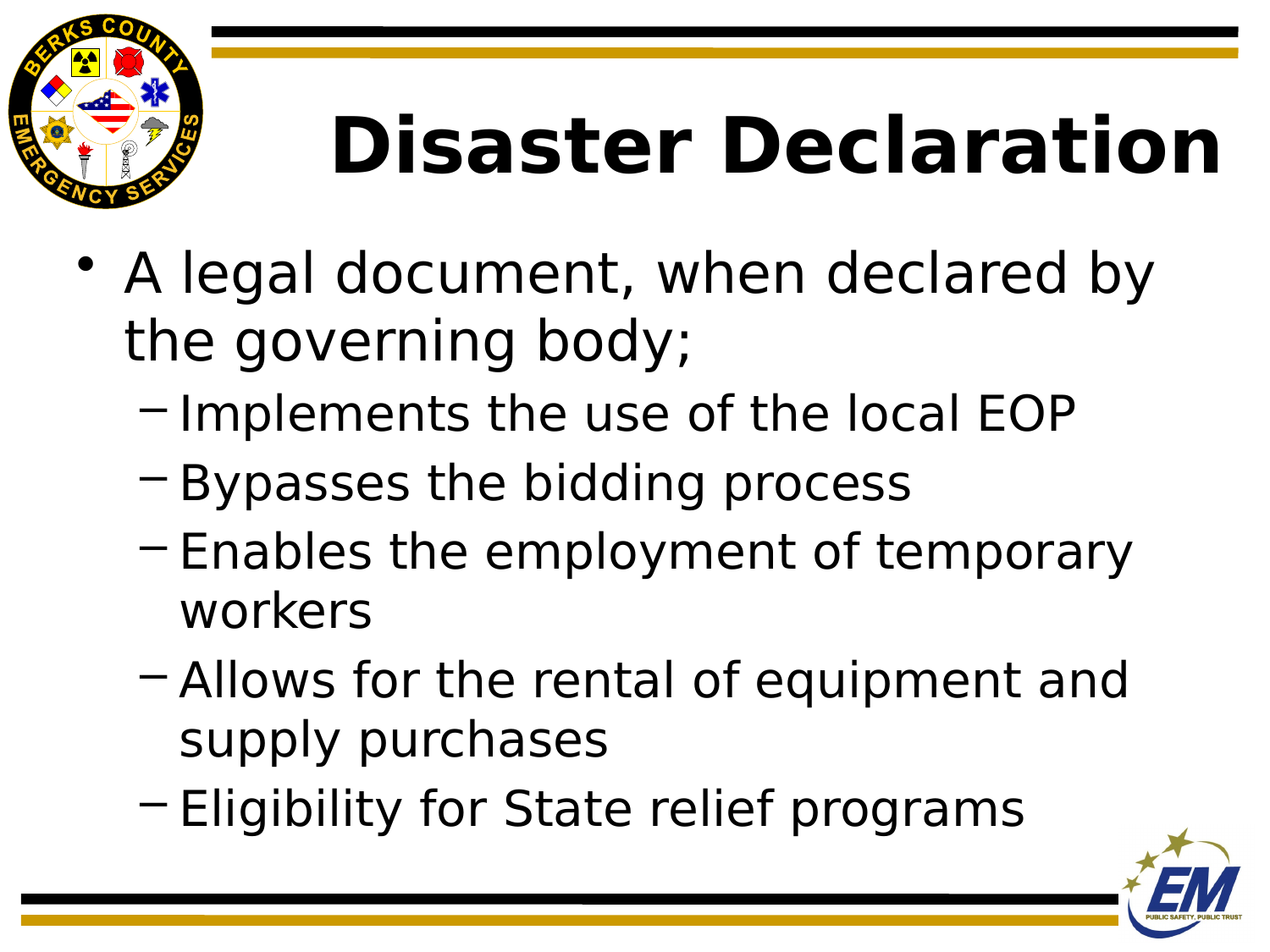

# Disaster Declaration
A legal document, when declared by the governing body;
Implements the use of the local EOP
Bypasses the bidding process
Enables the employment of temporary workers
Allows for the rental of equipment and supply purchases
Eligibility for State relief programs